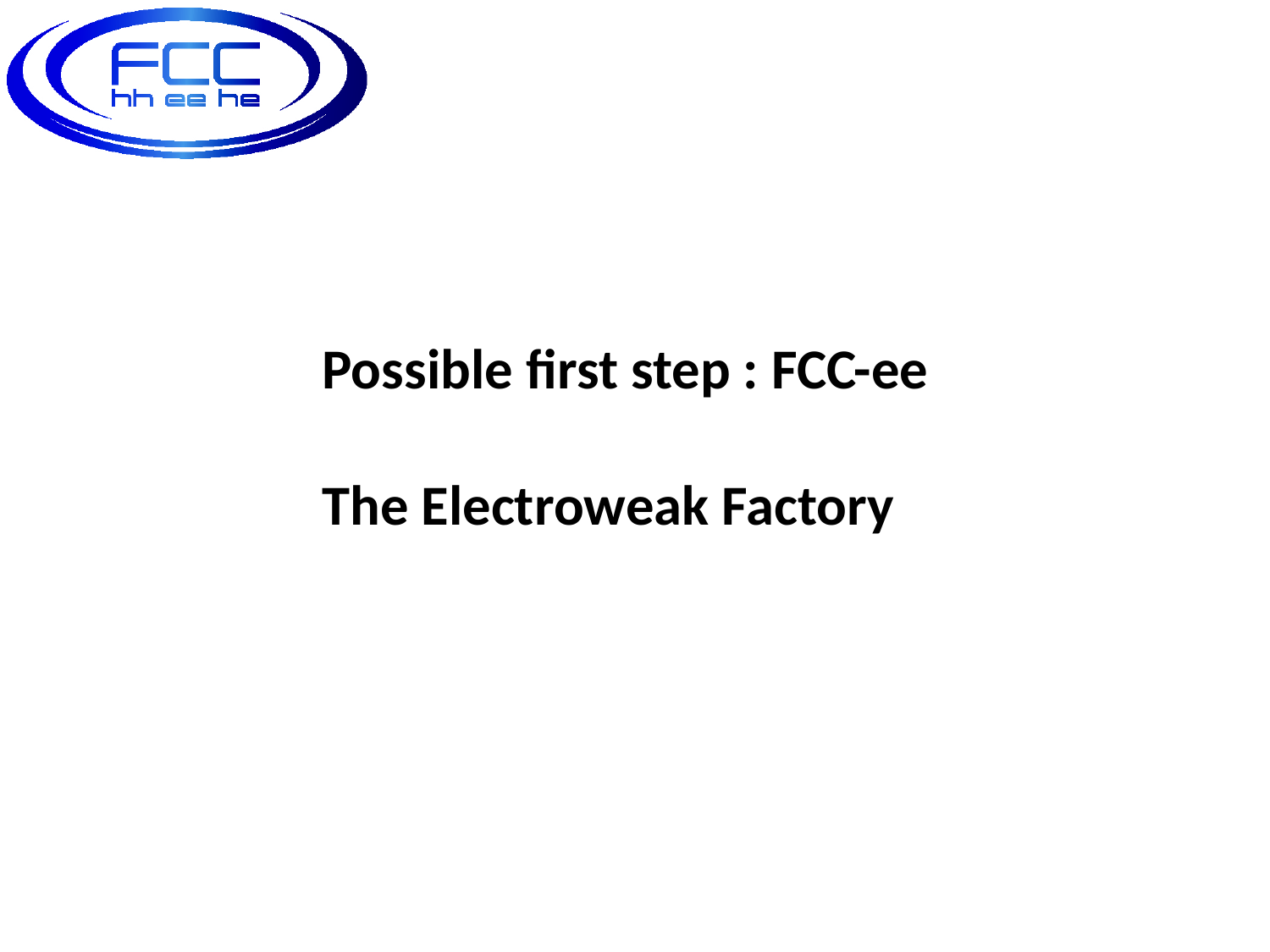

Possible first step : FCC-ee

The Electroweak Factory